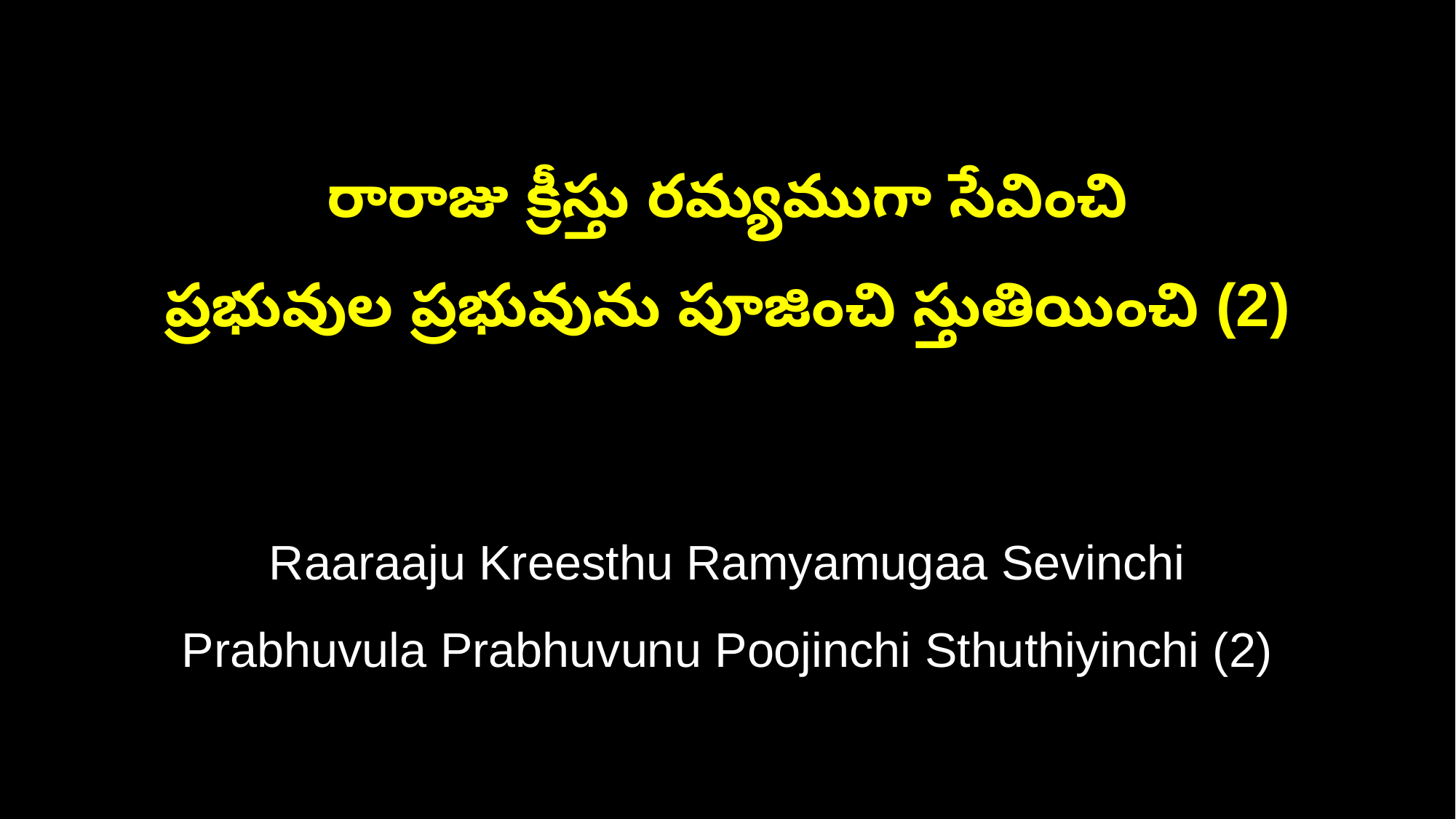

రారాజు క్రీస్తు రమ్యముగా సేవించి
ప్రభువుల ప్రభువును పూజించి స్తుతియించి (2)
Raaraaju Kreesthu Ramyamugaa Sevinchi
Prabhuvula Prabhuvunu Poojinchi Sthuthiyinchi (2)